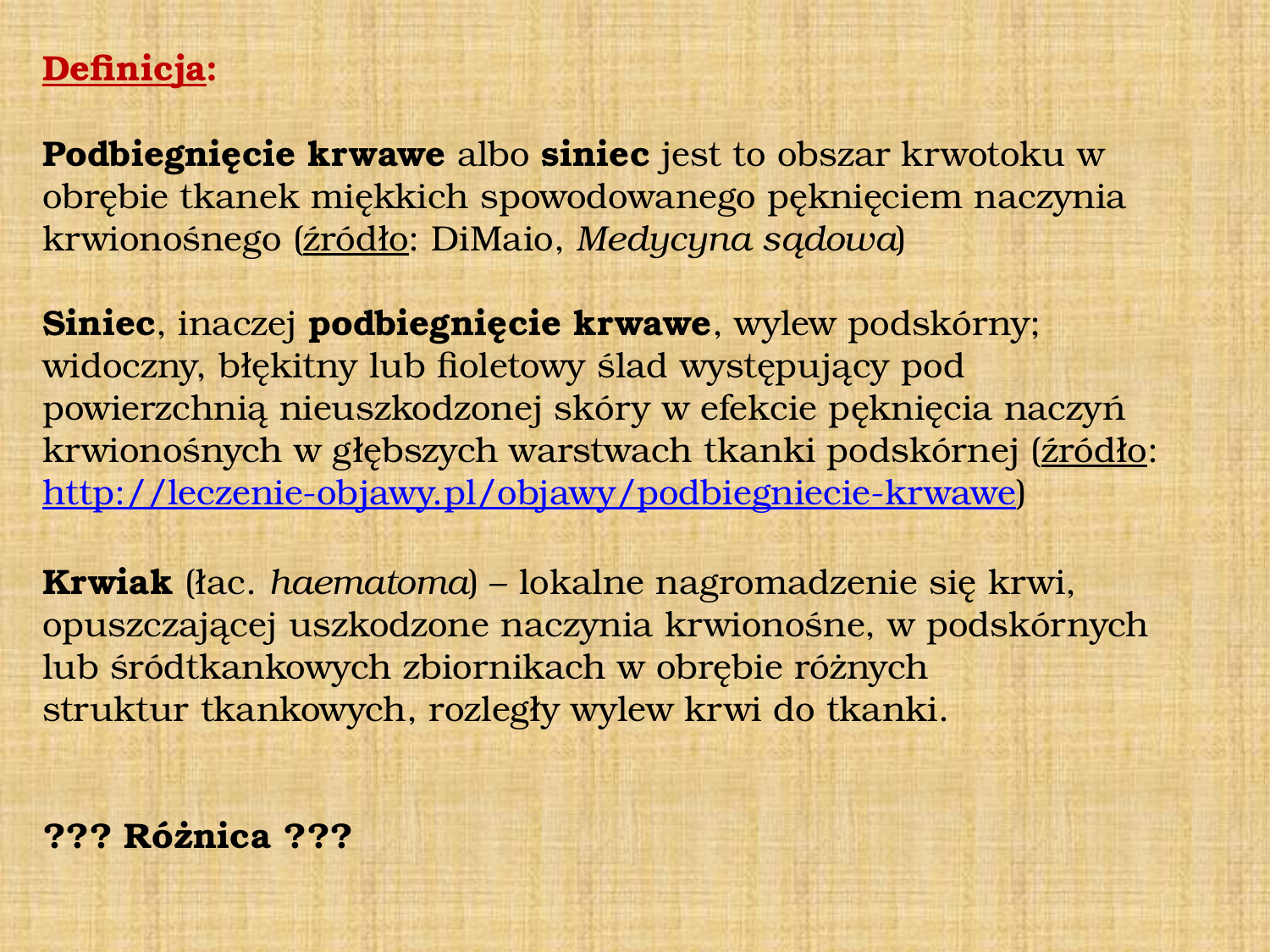

Definicja:

Podbiegnięcie krwawe albo siniec jest to obszar krwotoku w obrębie tkanek miękkich spowodowanego pęknięciem naczynia krwionośnego (źródło: DiMaio, Medycyna sądowa)

Siniec, inaczej podbiegnięcie krwawe, wylew podskórny; widoczny, błękitny lub fioletowy ślad występujący pod powierzchnią nieuszkodzonej skóry w efekcie pęknięcia naczyń krwionośnych w głębszych warstwach tkanki podskórnej (źródło: http://leczenie-objawy.pl/objawy/podbiegniecie-krwawe)

Krwiak (łac. haematoma) – lokalne nagromadzenie się krwi, opuszczającej uszkodzone naczynia krwionośne, w podskórnych lub śródtkankowych zbiornikach w obrębie różnych struktur tkankowych, rozległy wylew krwi do tkanki.

??? Różnica ???